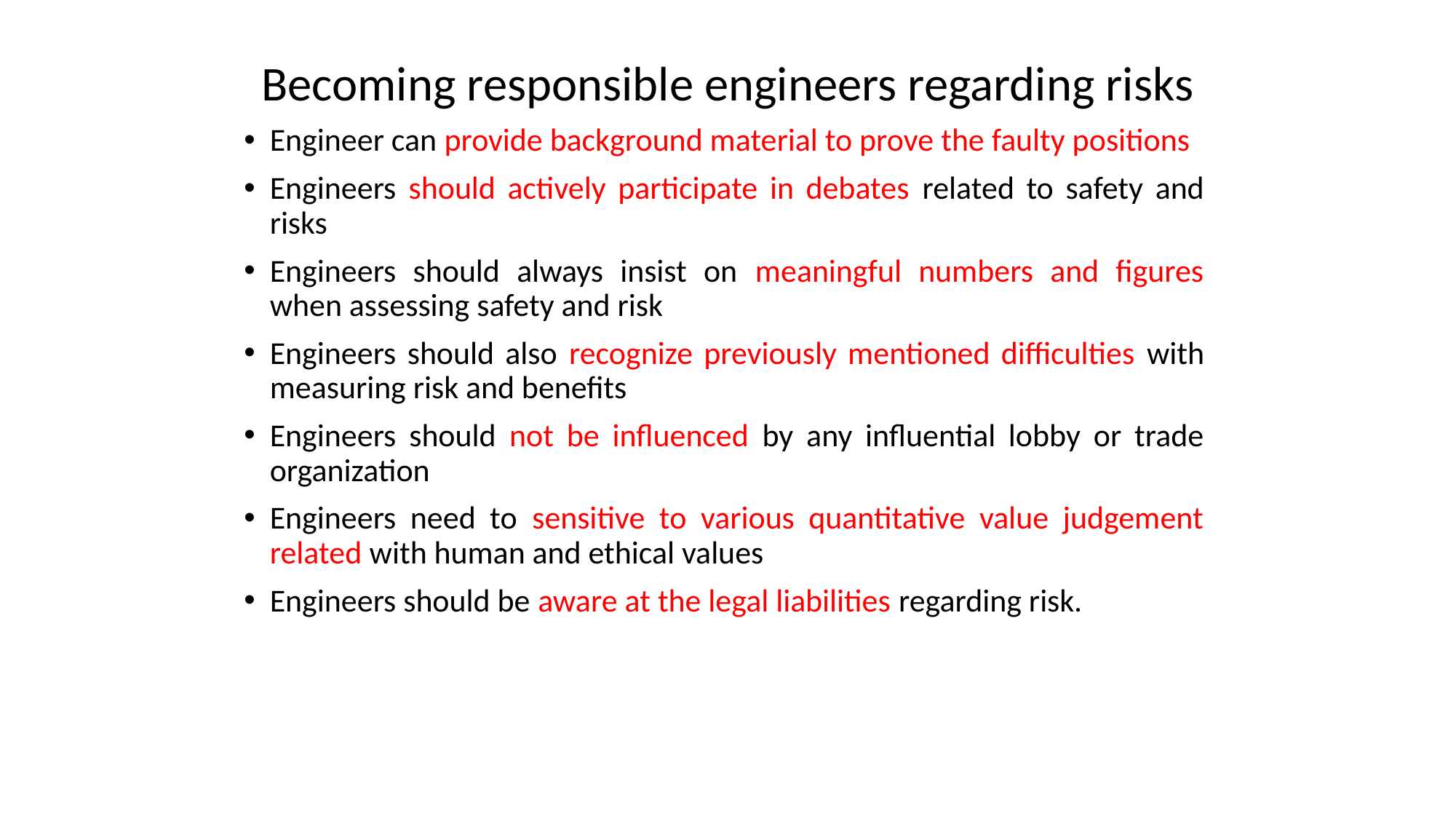

# Becoming responsible engineers regarding risks
Engineer can provide background material to prove the faulty positions
Engineers should actively participate in debates related to safety and risks
Engineers should always insist on meaningful numbers and figures when assessing safety and risk
Engineers should also recognize previously mentioned difficulties with measuring risk and benefits
Engineers should not be influenced by any influential lobby or trade organization
Engineers need to sensitive to various quantitative value judgement related with human and ethical values
Engineers should be aware at the legal liabilities regarding risk.